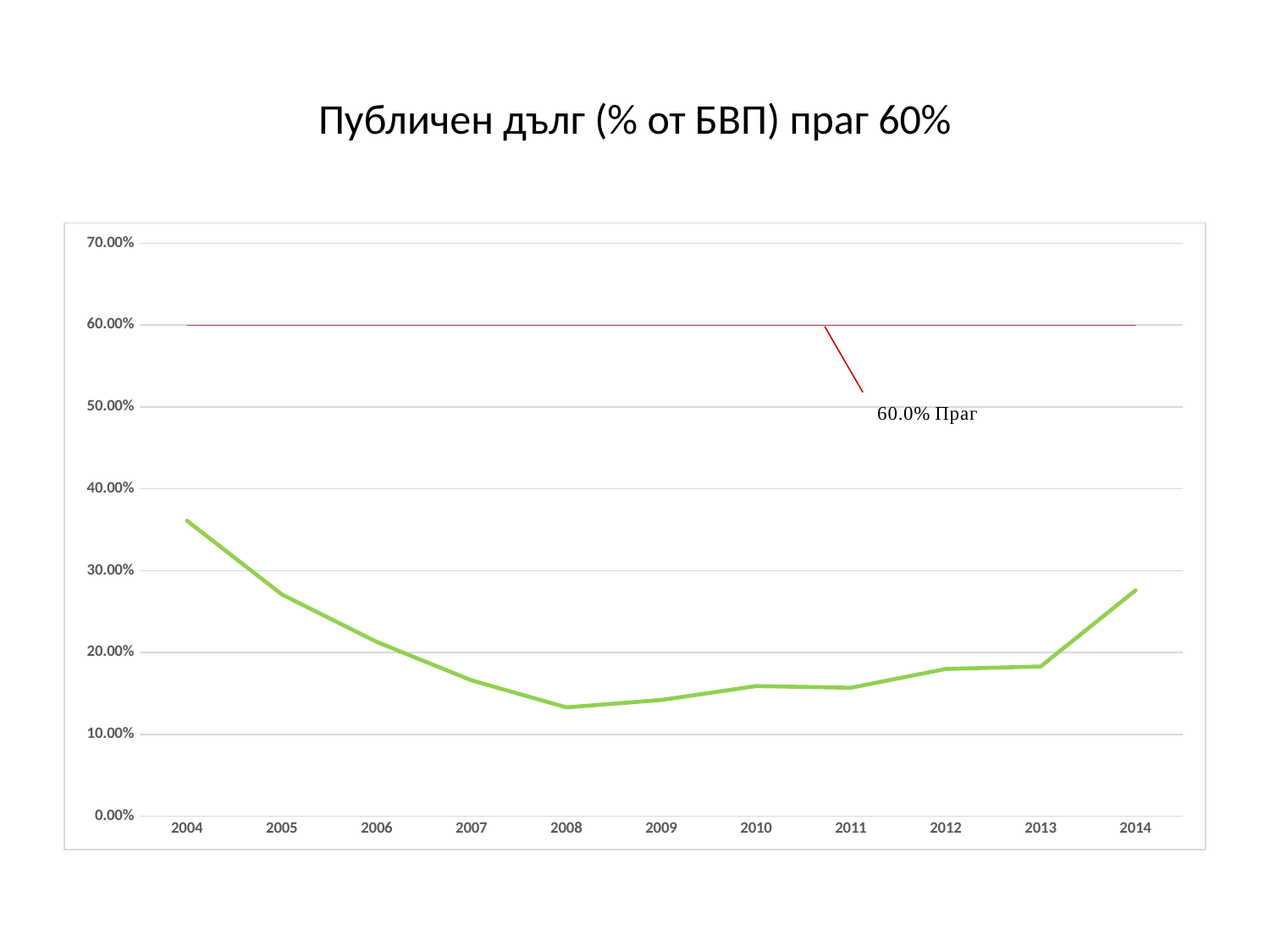

# Публичен дълг (% от БВП) праг 60%

### Chart

| Category |  |  |
|---|---|---|
| 2004 | 0.361 | 0.6 |
| 2005 | 0.271 | 0.6 |
| 2006 | 0.213 | 0.6 |
| 2007 | 0.166 | 0.6 |
| 2008 | 0.133 | 0.6 |
| 2009 | 0.142 | 0.6 |
| 2010 | 0.159 | 0.6 |
| 2011 | 0.157 | 0.6 |
| 2012 | 0.18 | 0.6 |
| 2013 | 0.183 | 0.6 |
| 2014 | 0.276 | 0.6 |